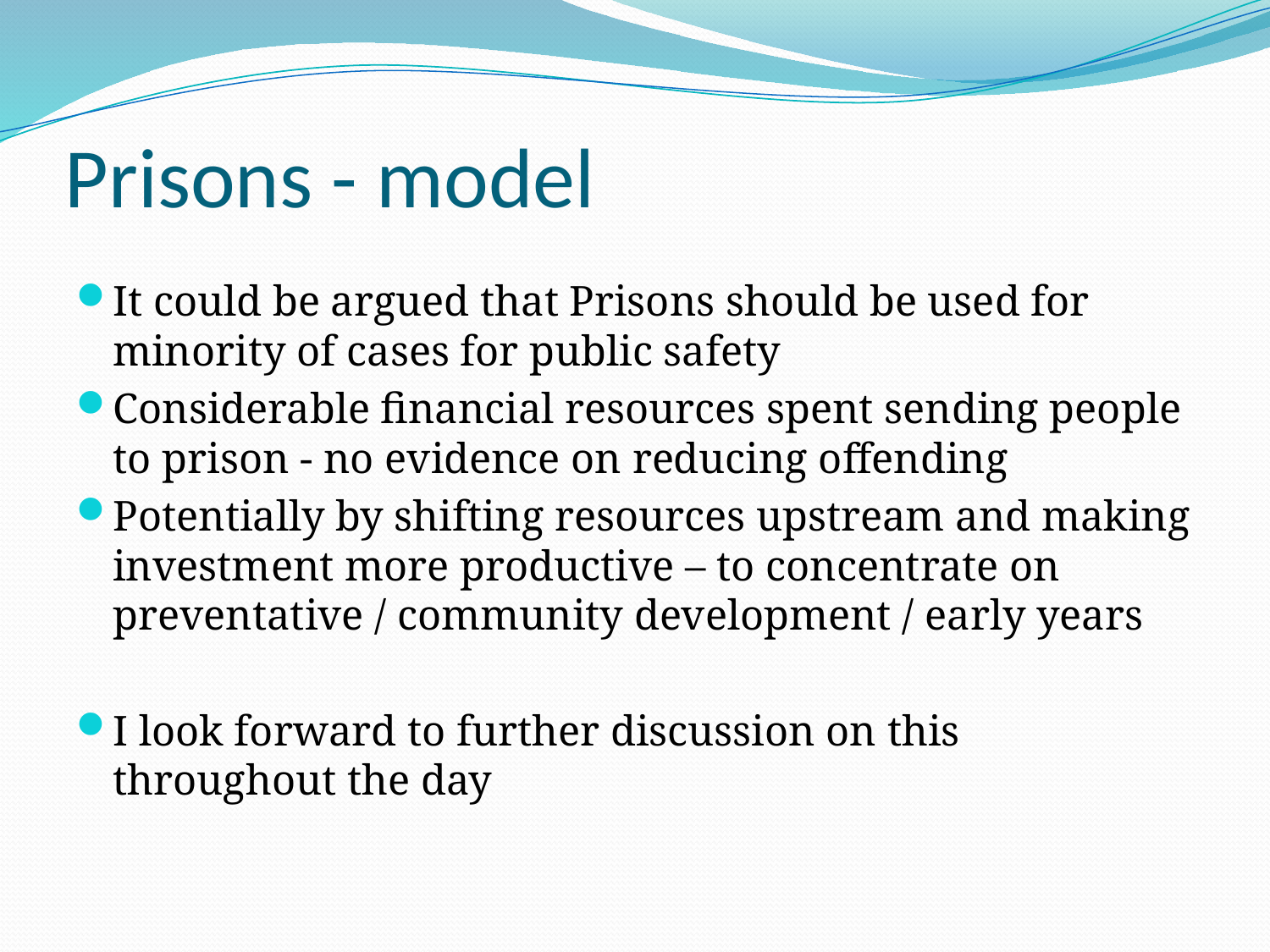

# Prisons - model
It could be argued that Prisons should be used for minority of cases for public safety
Considerable financial resources spent sending people to prison - no evidence on reducing offending
Potentially by shifting resources upstream and making investment more productive – to concentrate on preventative / community development / early years

I look forward to further discussion on this throughout the day